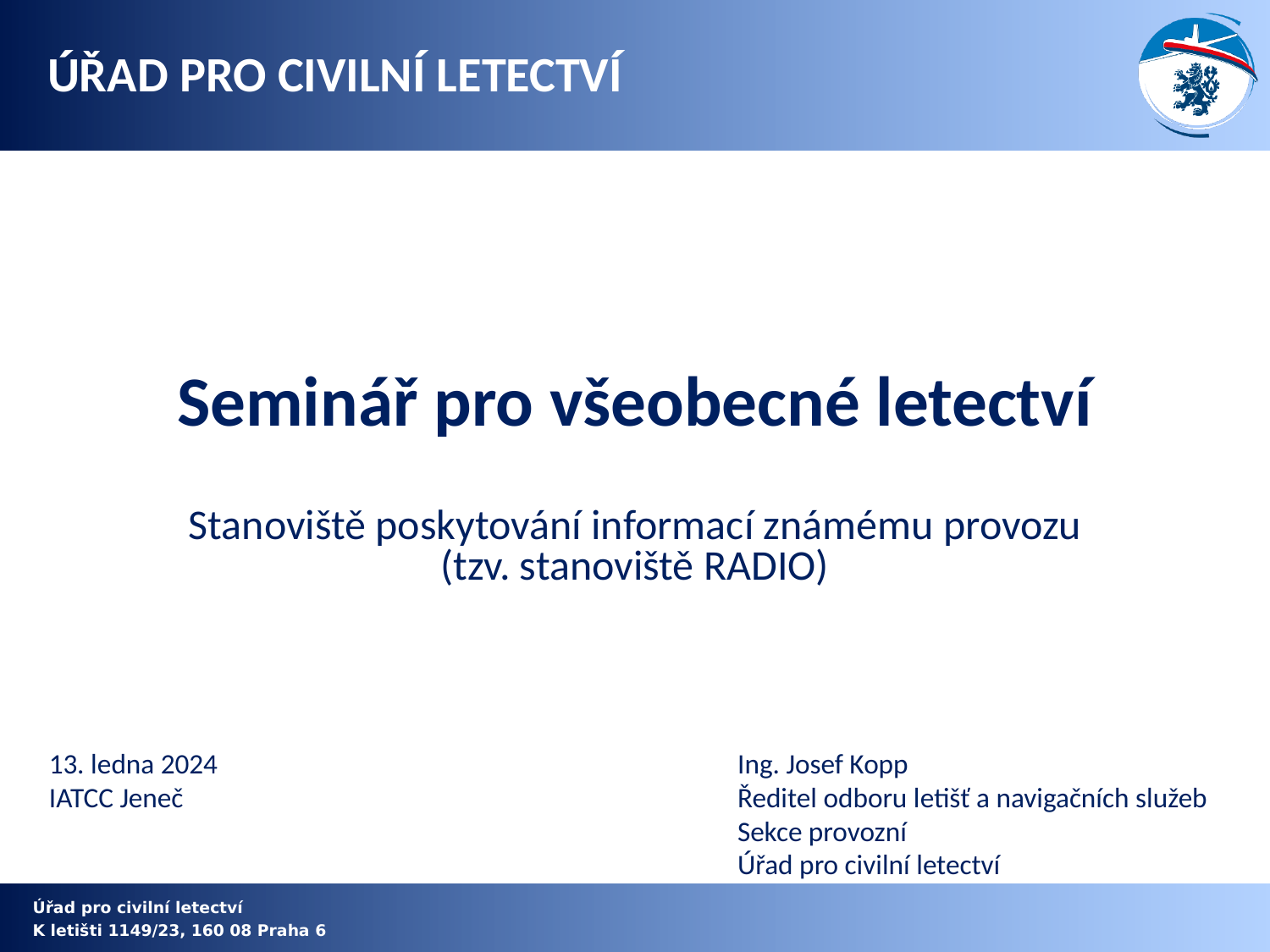

Úřad pro civilní letectví

Seminář pro všeobecné letectví

Stanoviště poskytování informací známému provozu
(tzv. stanoviště RADIO)

13. ledna 2024
IATCC Jeneč
Ing. Josef Kopp
Ředitel odboru letišť a navigačních služeb
Sekce provozní
Úřad pro civilní letectví